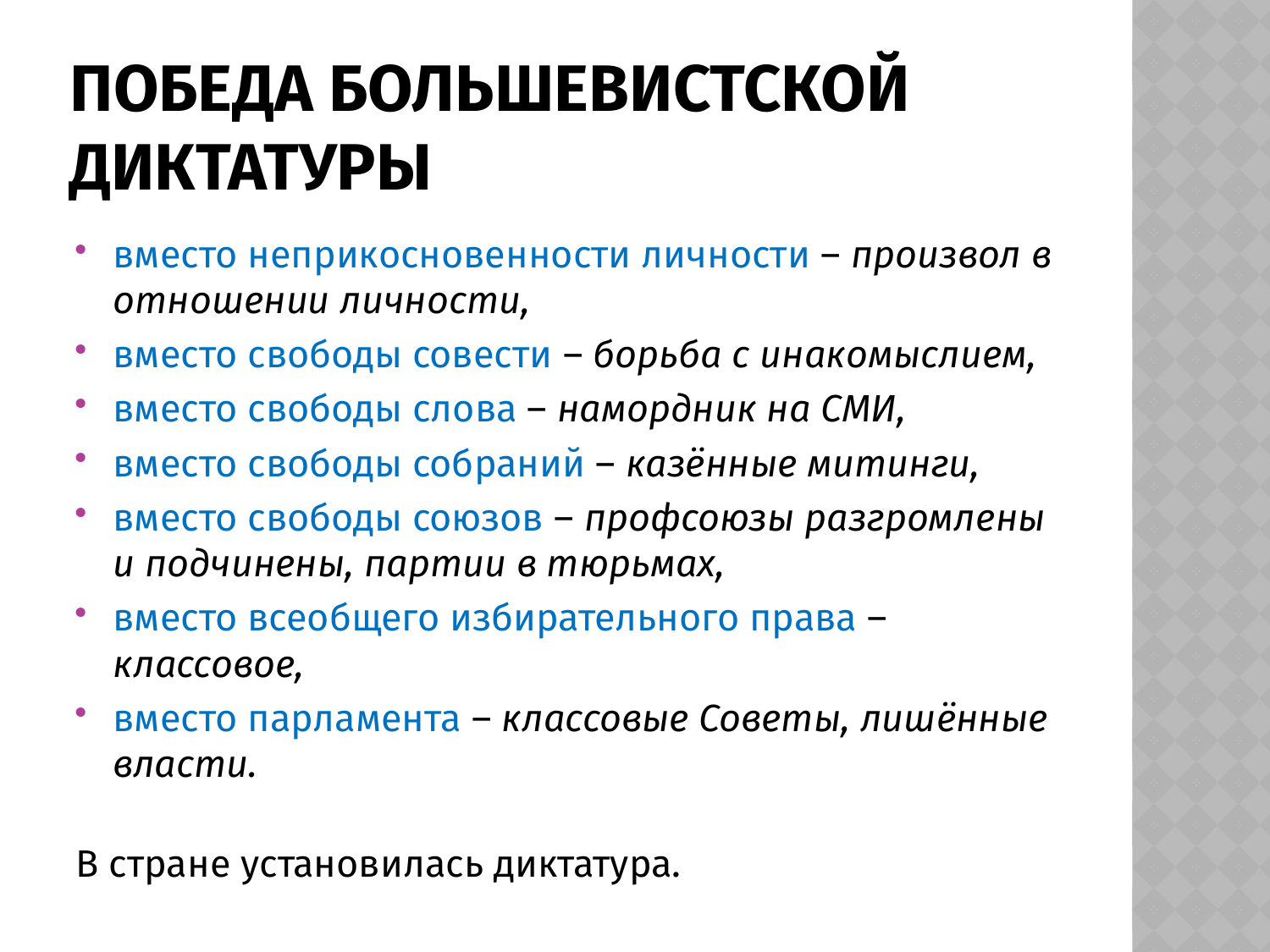

# Победа большевистской диктатуры
вместо неприкосновенности личности – произвол в отношении личности,
вместо свободы совести – борьба с инакомыслием,
вместо свободы слова – намордник на СМИ,
вместо свободы собраний – казённые митинги,
вместо свободы союзов – профсоюзы разгромлены и подчинены, партии в тюрьмах,
вместо всеобщего избирательного права – классовое,
вместо парламента – классовые Советы, лишённые власти.
В стране установилась диктатура.